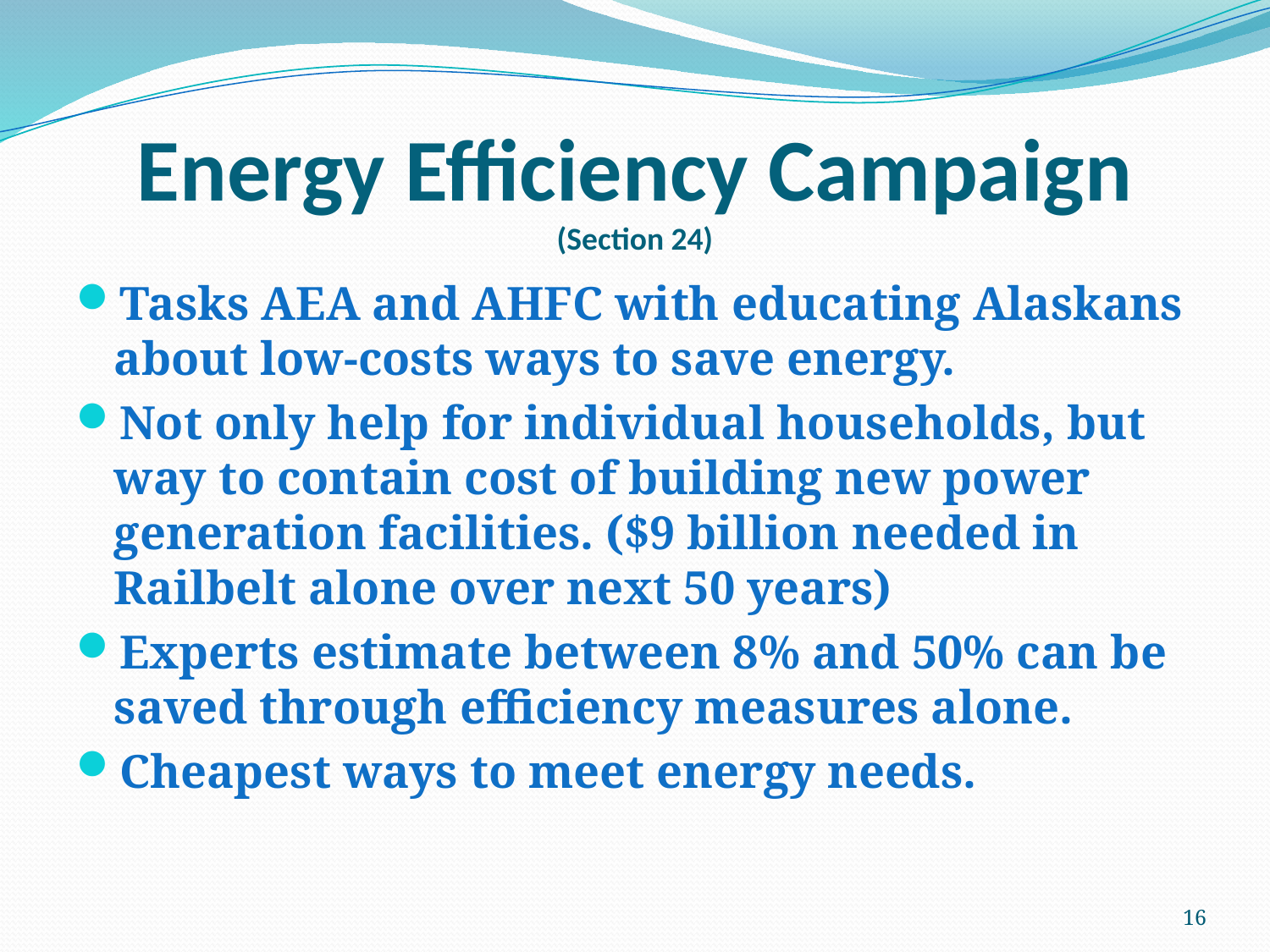

# Energy Efficiency Campaign (Section 24)
Tasks AEA and AHFC with educating Alaskans about low-costs ways to save energy.
Not only help for individual households, but way to contain cost of building new power generation facilities. ($9 billion needed in Railbelt alone over next 50 years)
Experts estimate between 8% and 50% can be saved through efficiency measures alone.
Cheapest ways to meet energy needs.
16